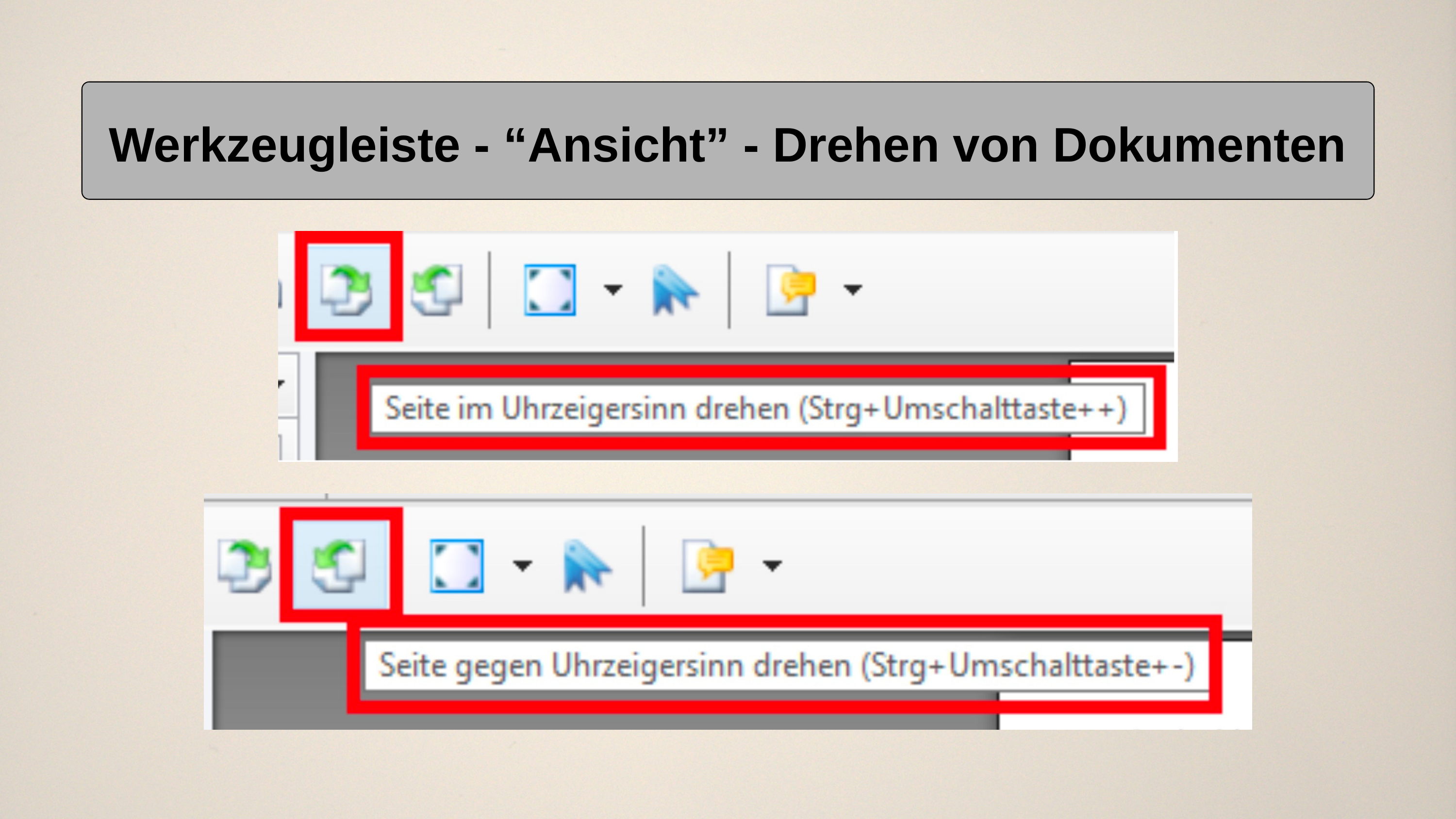

Werkzeugleiste - “Ansicht” - Drehen von Dokumenten